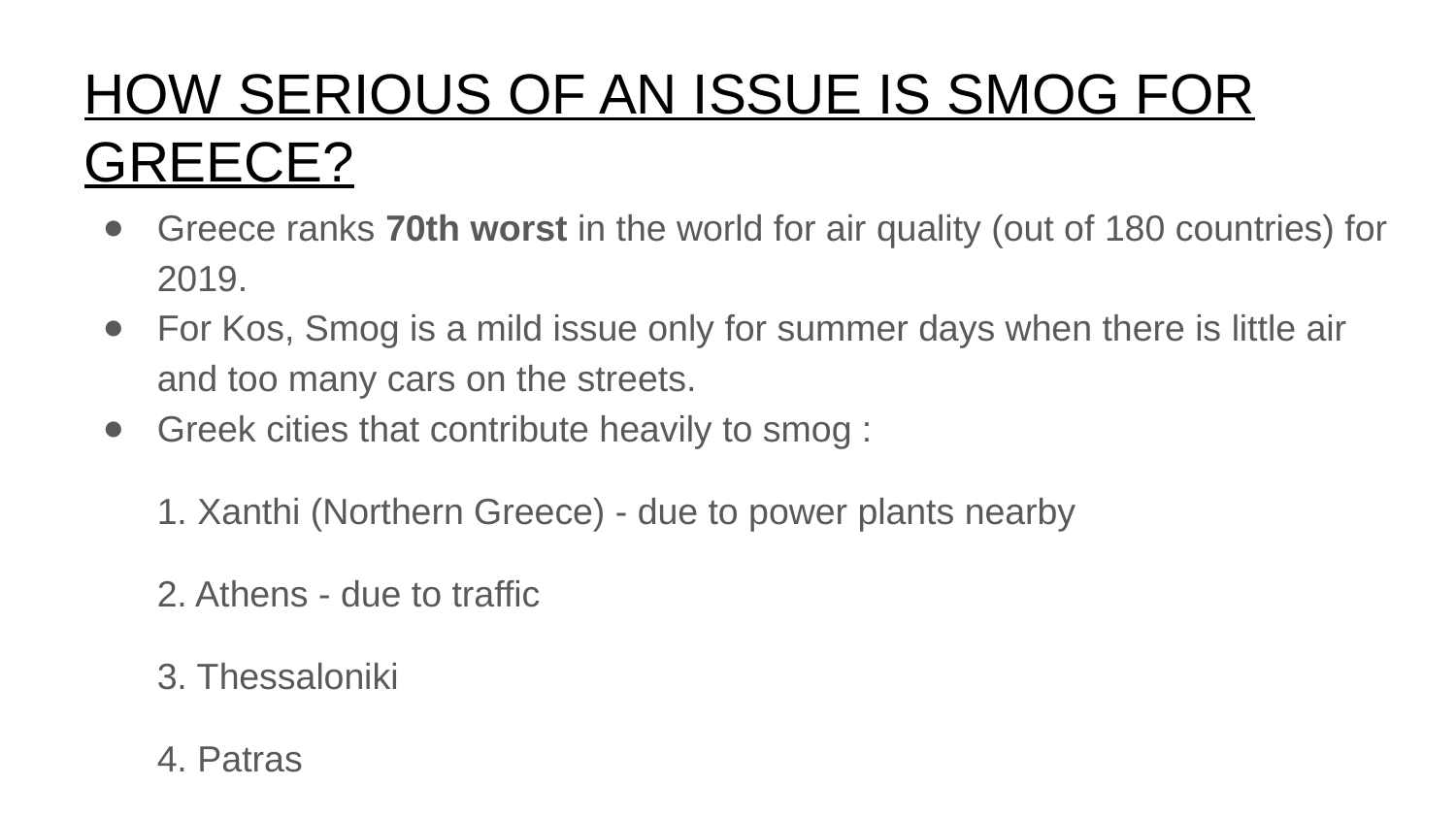

# HOW SERIOUS OF AN ISSUE IS SMOG FOR GREECE?
Greece ranks 70th worst in the world for air quality (out of 180 countries) for 2019.
For Kos, Smog is a mild issue only for summer days when there is little air and too many cars on the streets.
Greek cities that contribute heavily to smog :
1. Xanthi (Northern Greece) - due to power plants nearby
2. Athens - due to traffic
3. Thessaloniki
4. Patras

For Kos, Smog is a mild issue only for summer days when there is little air and too many cars on the streets.